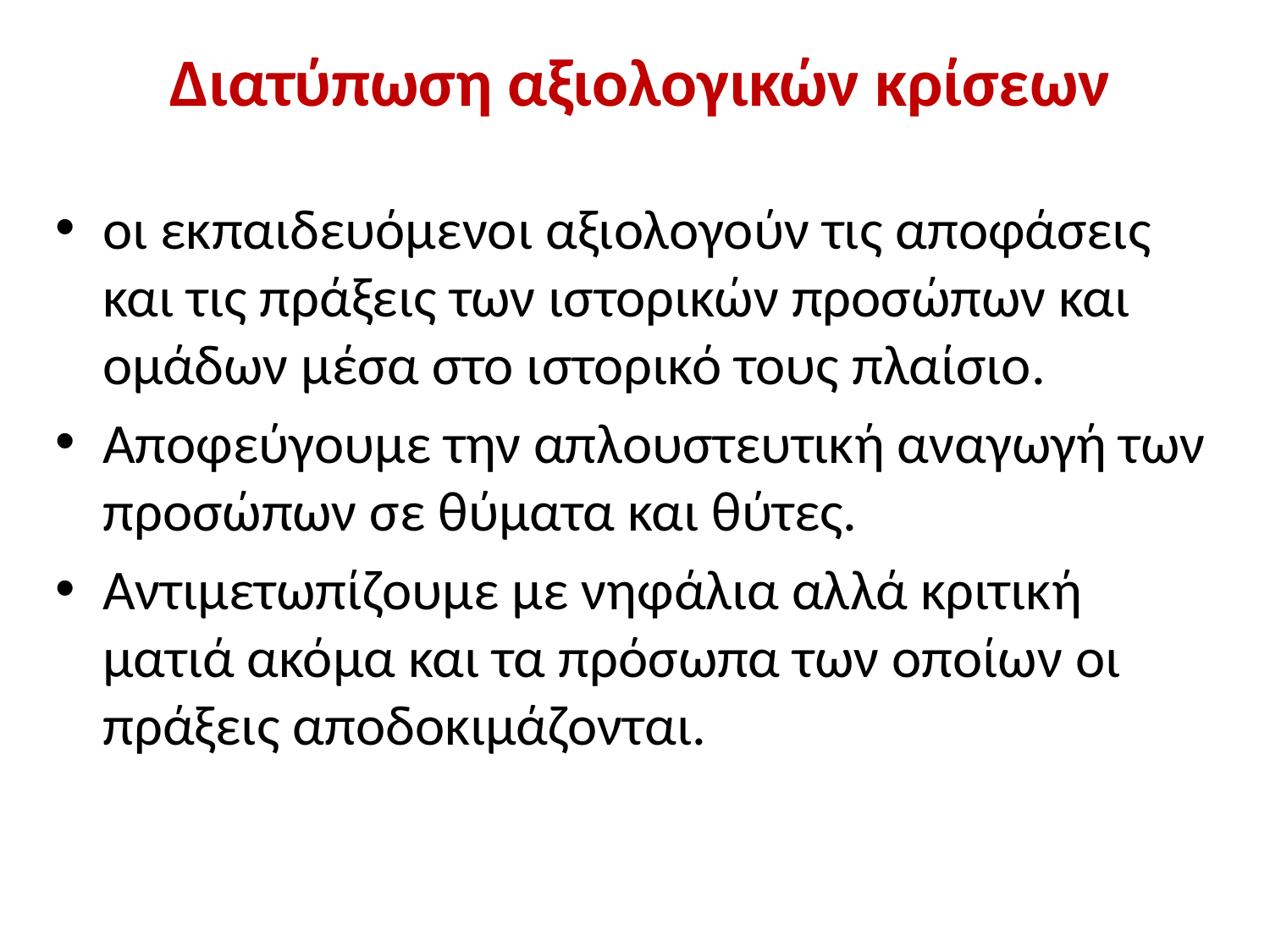

# Διατύπωση αξιολογικών κρίσεων
οι εκπαιδευόμενοι αξιολογούν τις αποφάσεις και τις πράξεις των ιστορικών προσώπων και ομάδων μέσα στο ιστορικό τους πλαίσιο.
Αποφεύγουμε την απλουστευτική αναγωγή των προσώπων σε θύματα και θύτες.
Αντιμετωπίζουμε με νηφάλια αλλά κριτική ματιά ακόμα και τα πρόσωπα των οποίων οι πράξεις αποδοκιμάζονται.